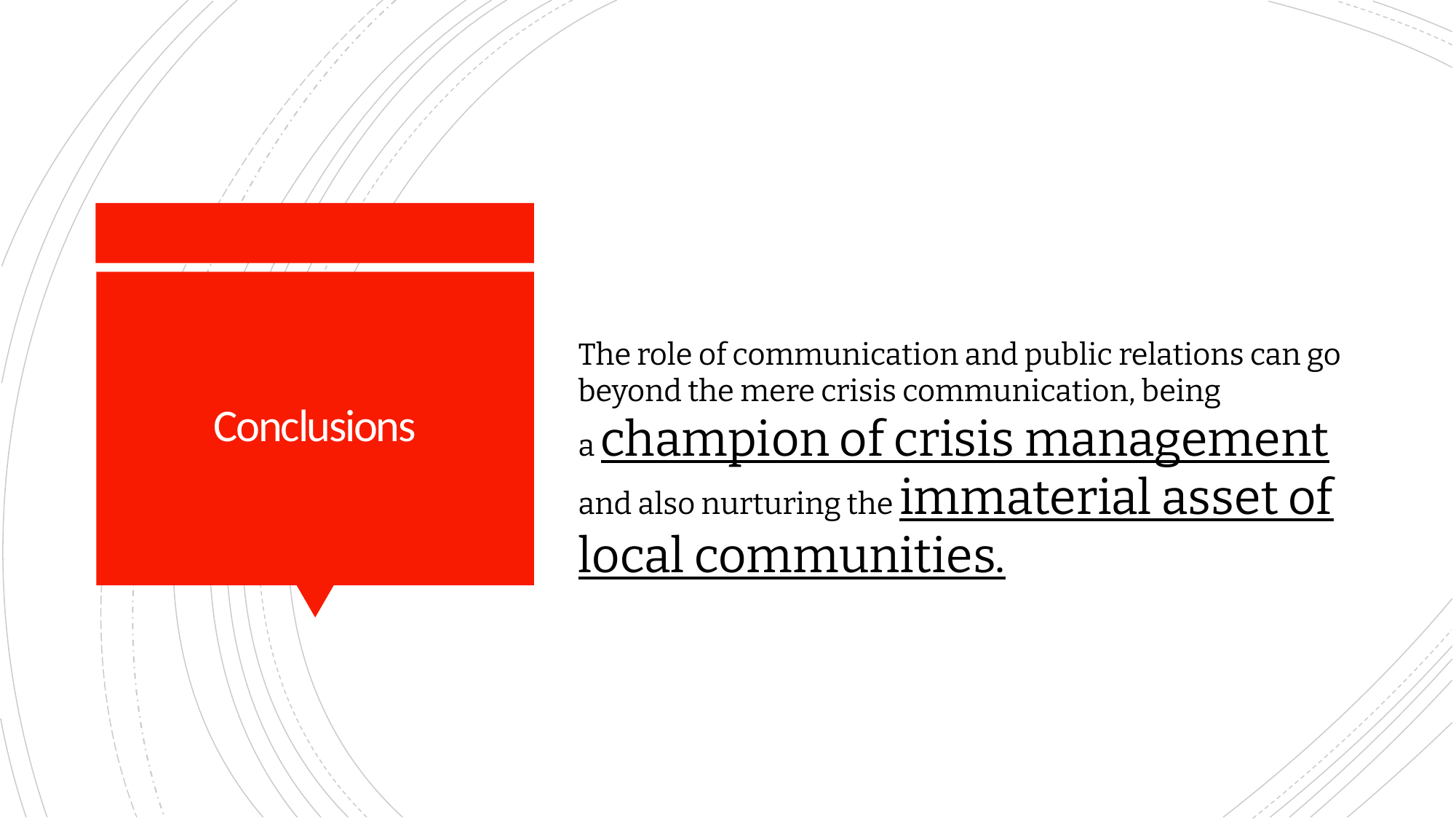

# Conclusions

The role of communication and public relations can go beyond the mere crisis communication, being
a champion of crisis management and also nurturing the immaterial asset of local communities.